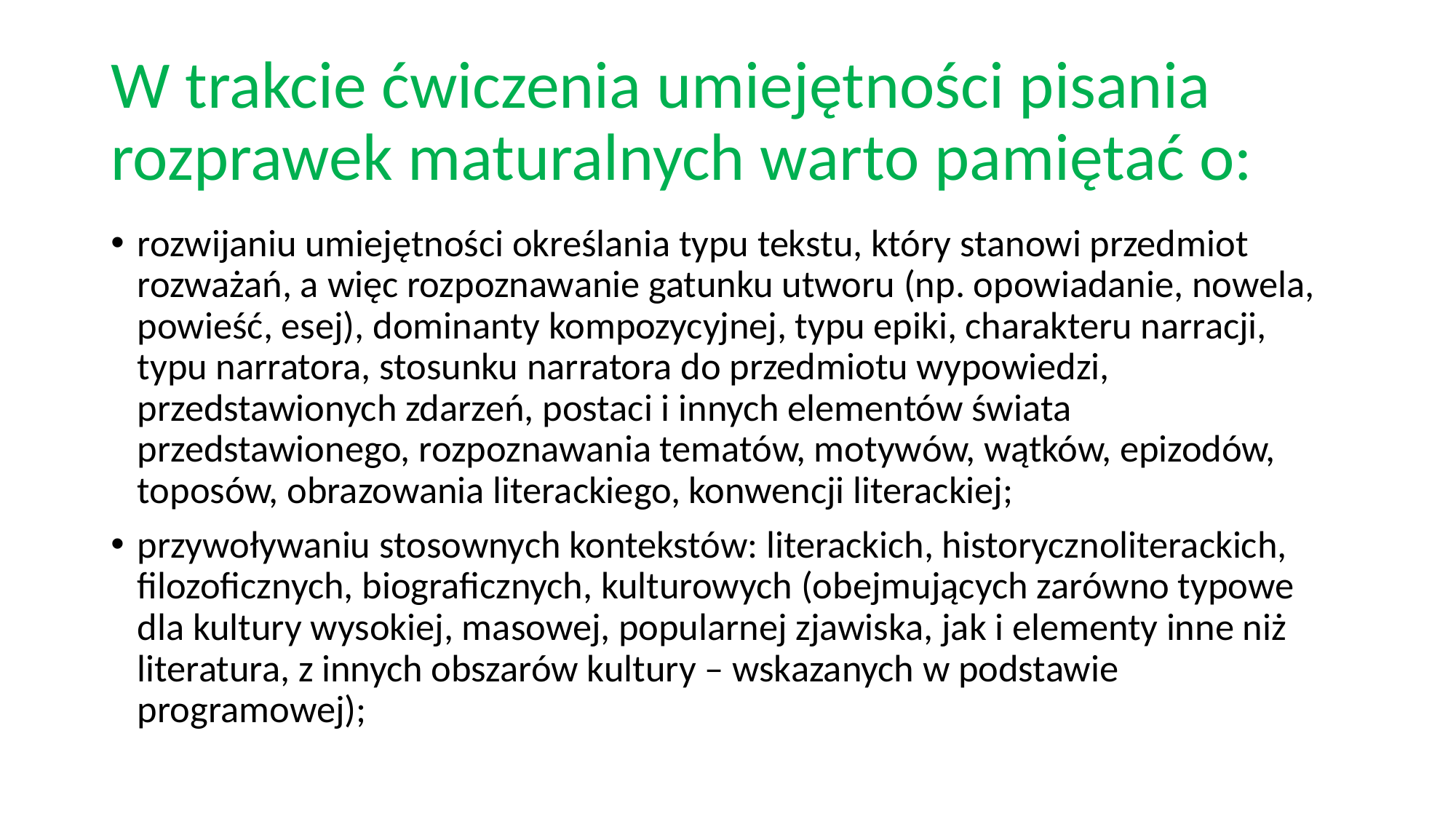

# W trakcie ćwiczenia umiejętności pisania rozprawek maturalnych warto pamiętać o:
rozwijaniu umiejętności określania typu tekstu, który stanowi przedmiot rozważań, a więc rozpoznawanie gatunku utworu (np. opowiadanie, nowela, powieść, esej), dominanty kompozycyjnej, typu epiki, charakteru narracji, typu narratora, stosunku narratora do przedmiotu wypowiedzi, przedstawionych zdarzeń, postaci i innych elementów świata przedstawionego, rozpoznawania tematów, motywów, wątków, epizodów, toposów, obrazowania literackiego, konwencji literackiej;
przywoływaniu stosownych kontekstów: literackich, historycznoliterackich, filozoficznych, biograficznych, kulturowych (obejmujących zarówno typowe dla kultury wysokiej, masowej, popularnej zjawiska, jak i elementy inne niż literatura, z innych obszarów kultury – wskazanych w podstawie programowej);